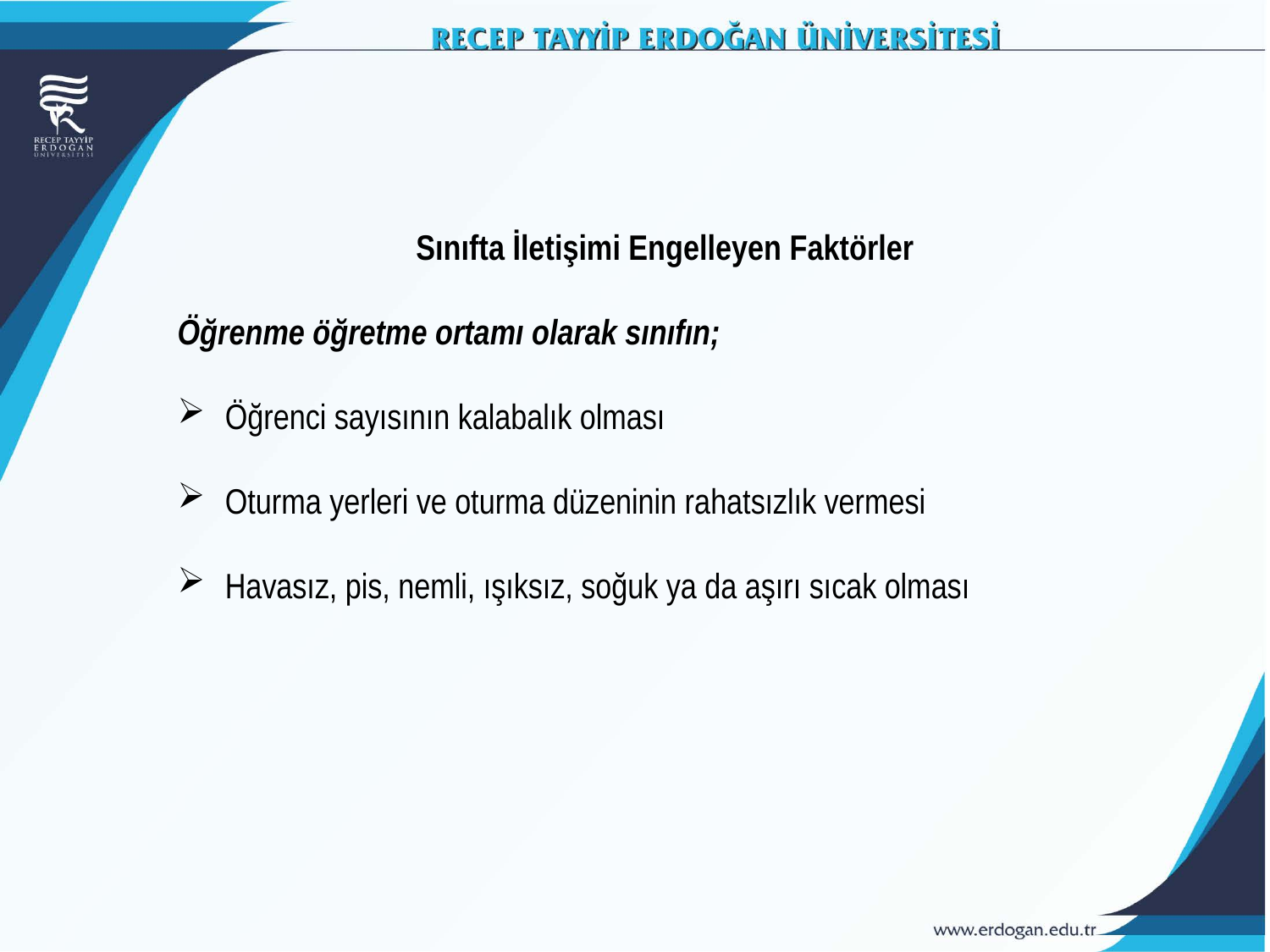

Sınıfta İletişimi Engelleyen Faktörler
Öğrenme öğretme ortamı olarak sınıfın;
Öğrenci sayısının kalabalık olması
Oturma yerleri ve oturma düzeninin rahatsızlık vermesi
Havasız, pis, nemli, ışıksız, soğuk ya da aşırı sıcak olması